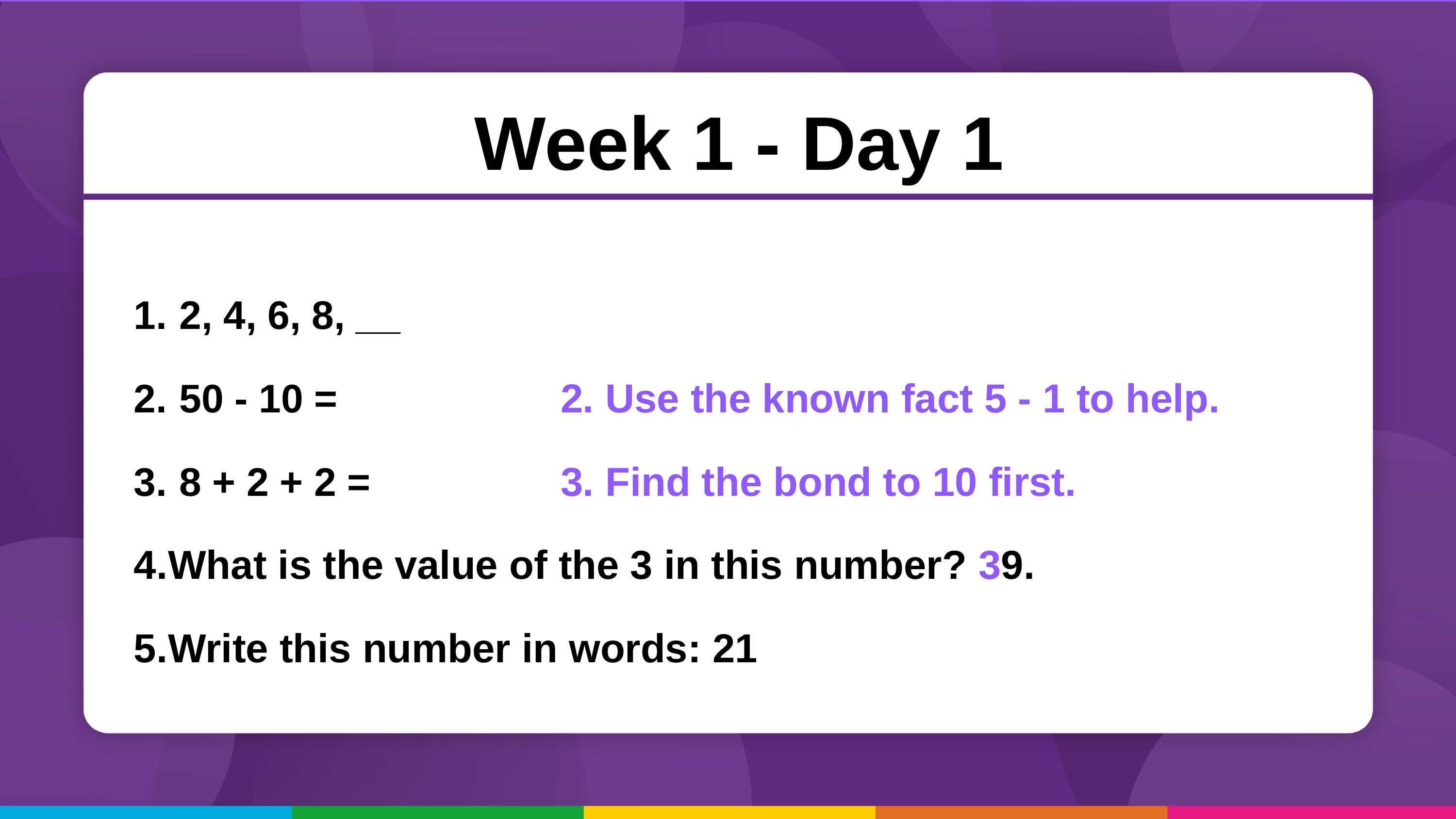

Week 1 - Day 1
 2, 4, 6, 8, __
 50 - 10 =
 8 + 2 + 2 =
What is the value of the 3 in this number? 39.
Write this number in words: 21

2. Use the known fact 5 - 1 to help.
3. Find the bond to 10 first.